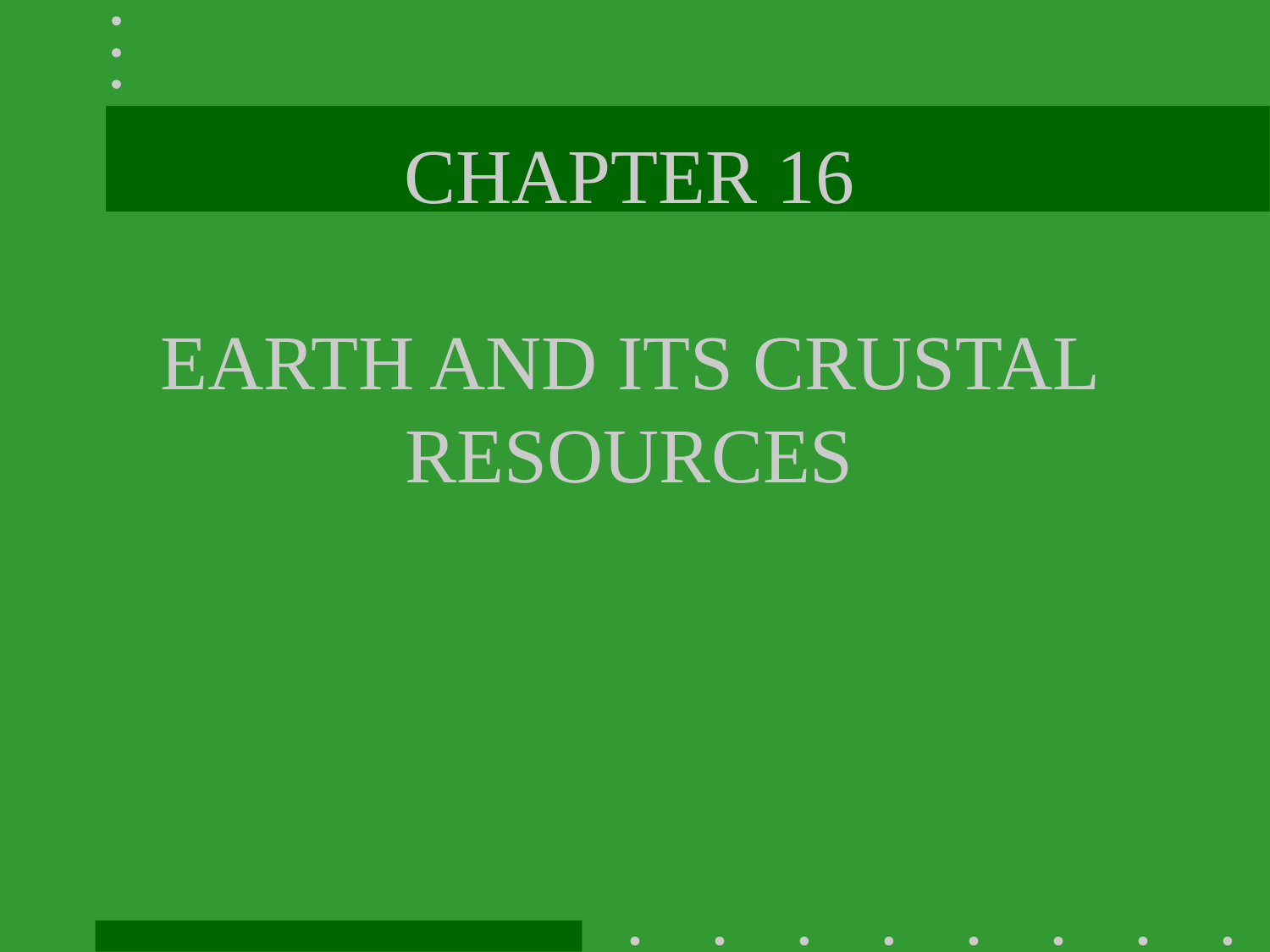

# CHAPTER 16 EARTH AND ITS CRUSTAL RESOURCES